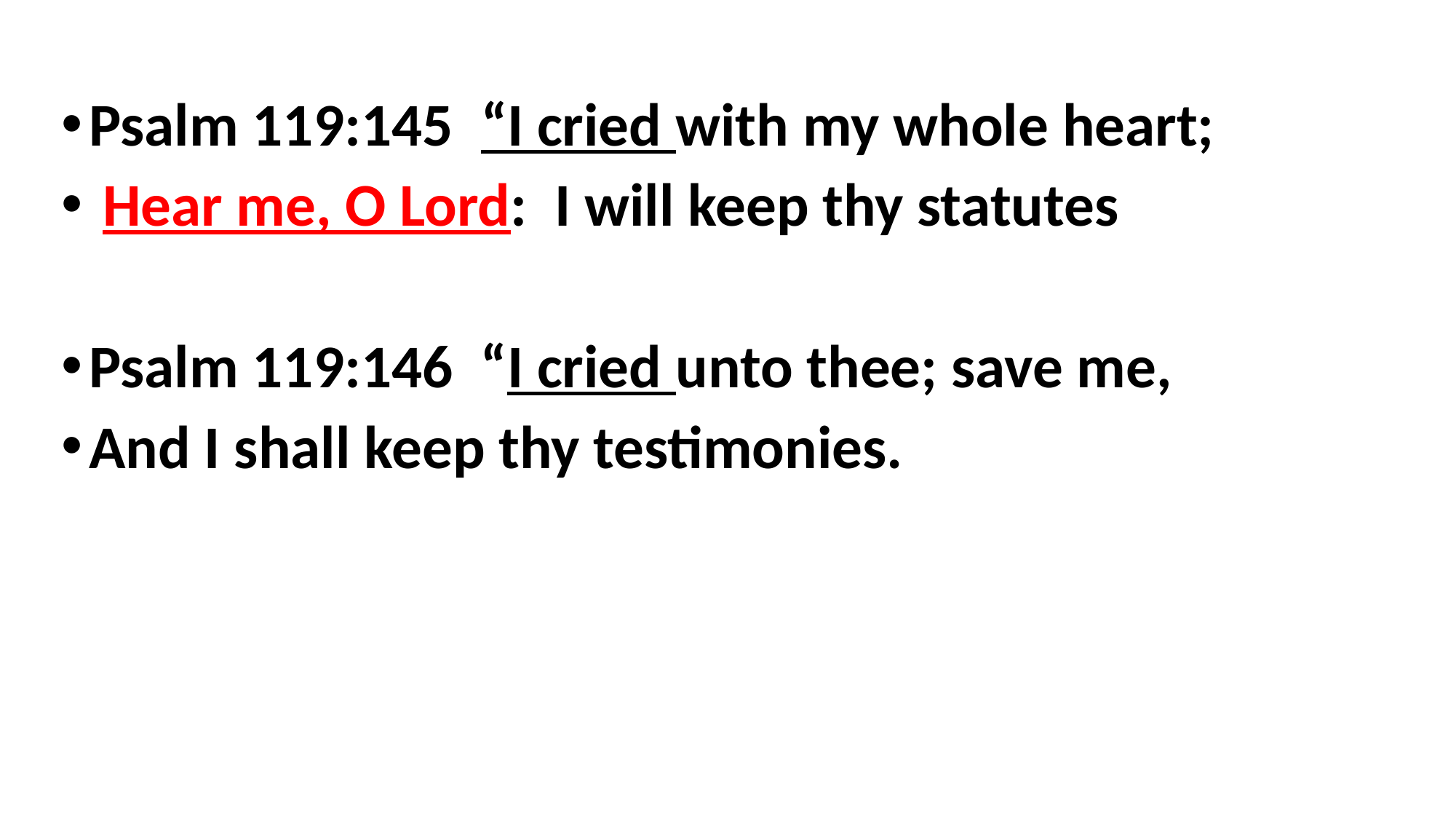

Psalm 119:145  “I cried with my whole heart;
 Hear me, O Lord:  I will keep thy statutes

Psalm 119:146  “I cried unto thee; save me,
And I shall keep thy testimonies.